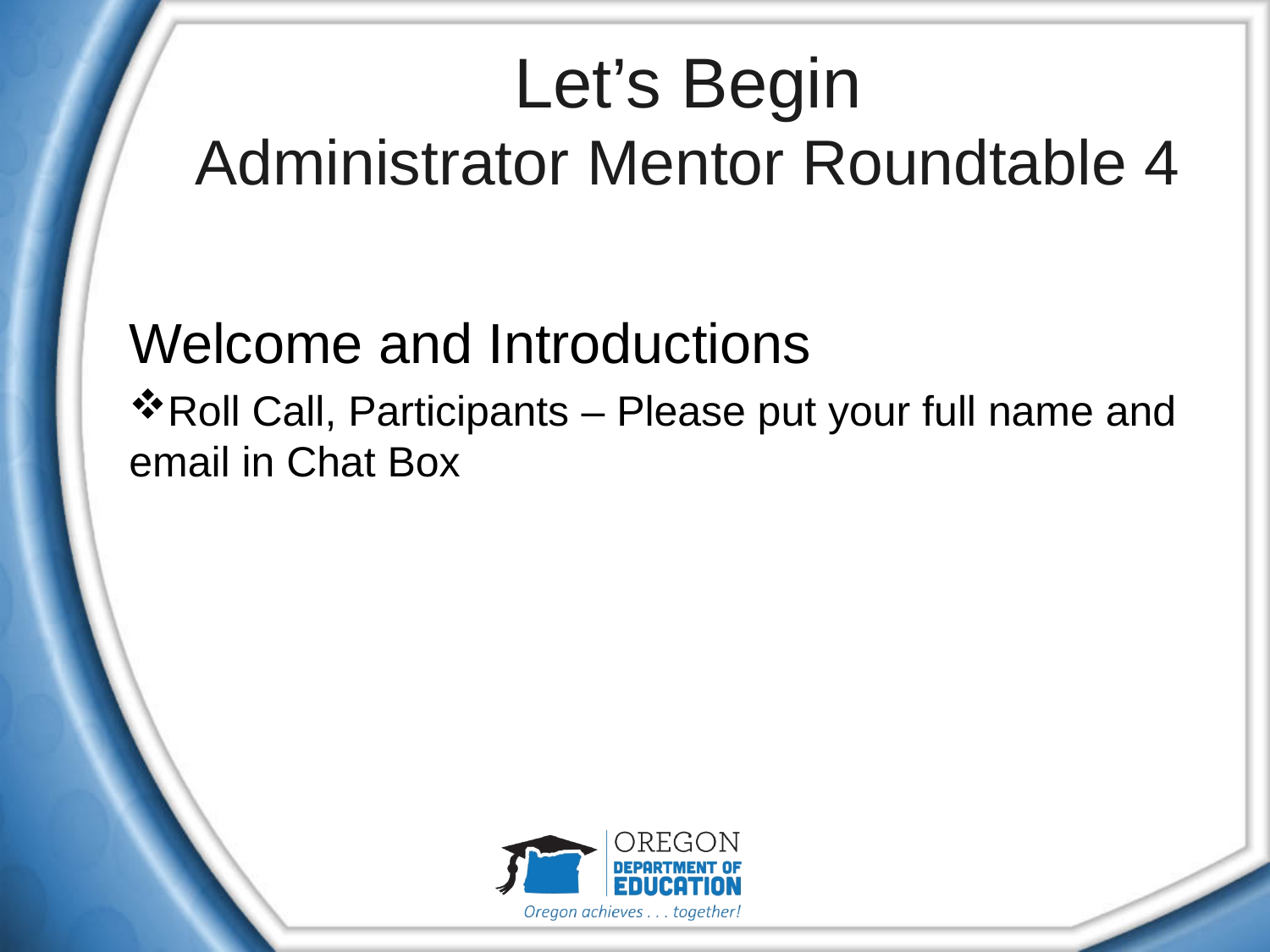

# Let’s Begin Administrator Mentor Roundtable 4

Welcome and Introductions
Roll Call, Participants – Please put your full name and email in Chat Box